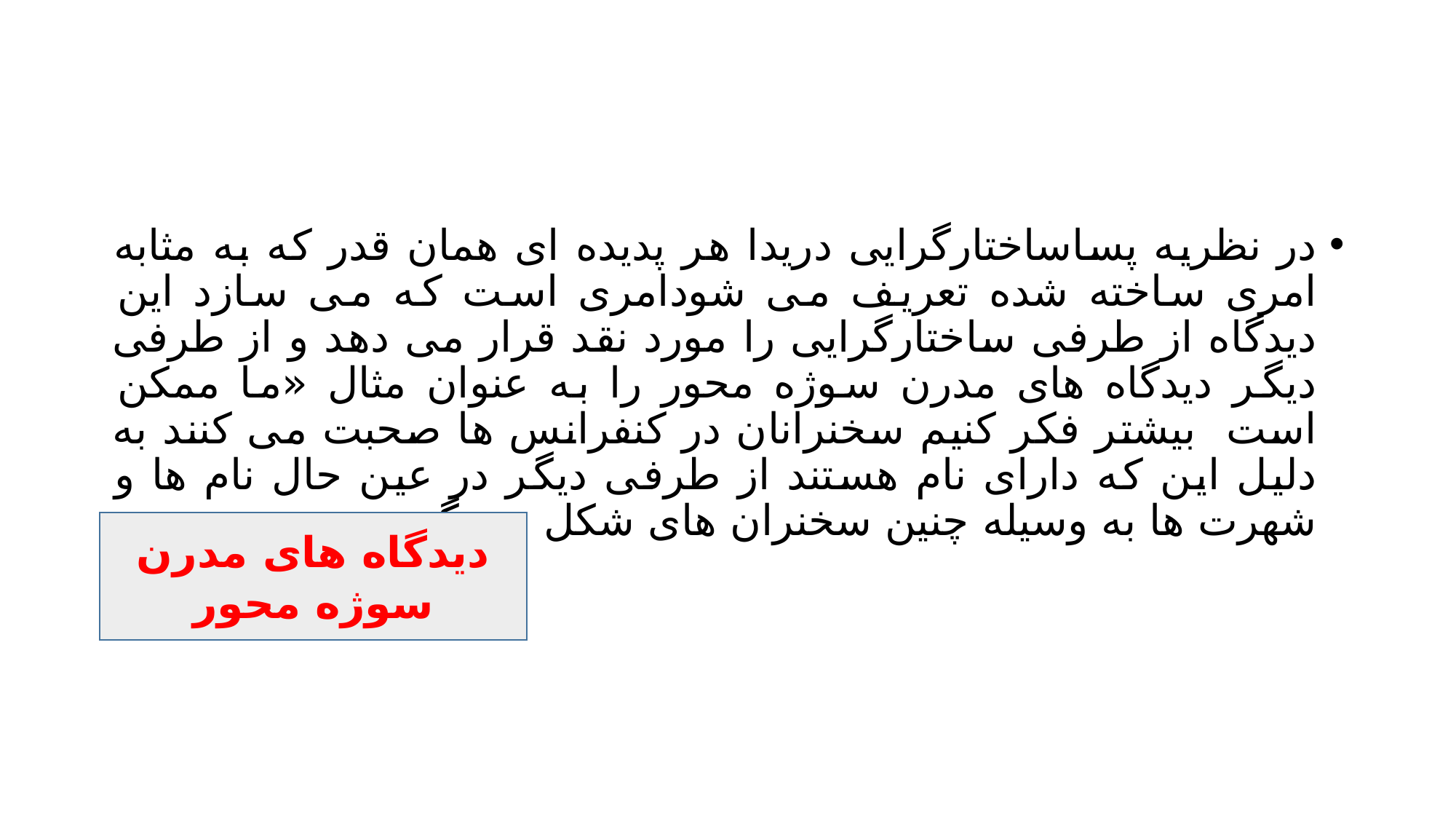

#
در نظریه پساساختارگرایی دریدا هر پدیده ای همان قدر که به مثابه امری ساخته شده تعریف می شودامری است که می سازد این دیدگاه از طرفی ساختارگرایی را مورد نقد قرار می دهد و از طرفی دیگر دیدگاه های مدرن سوژه محور را به عنوان مثال «ما ممکن است  بیشتر فکر کنیم سخنرانان در کنفرانس ها صحبت می کنند به دلیل این که دارای نام هستند از طرفی دیگر در عین حال نام ها و شهرت ها به وسیله چنین سخنران های شکل می گیرد.

دیدگاه های مدرن سوژه محور